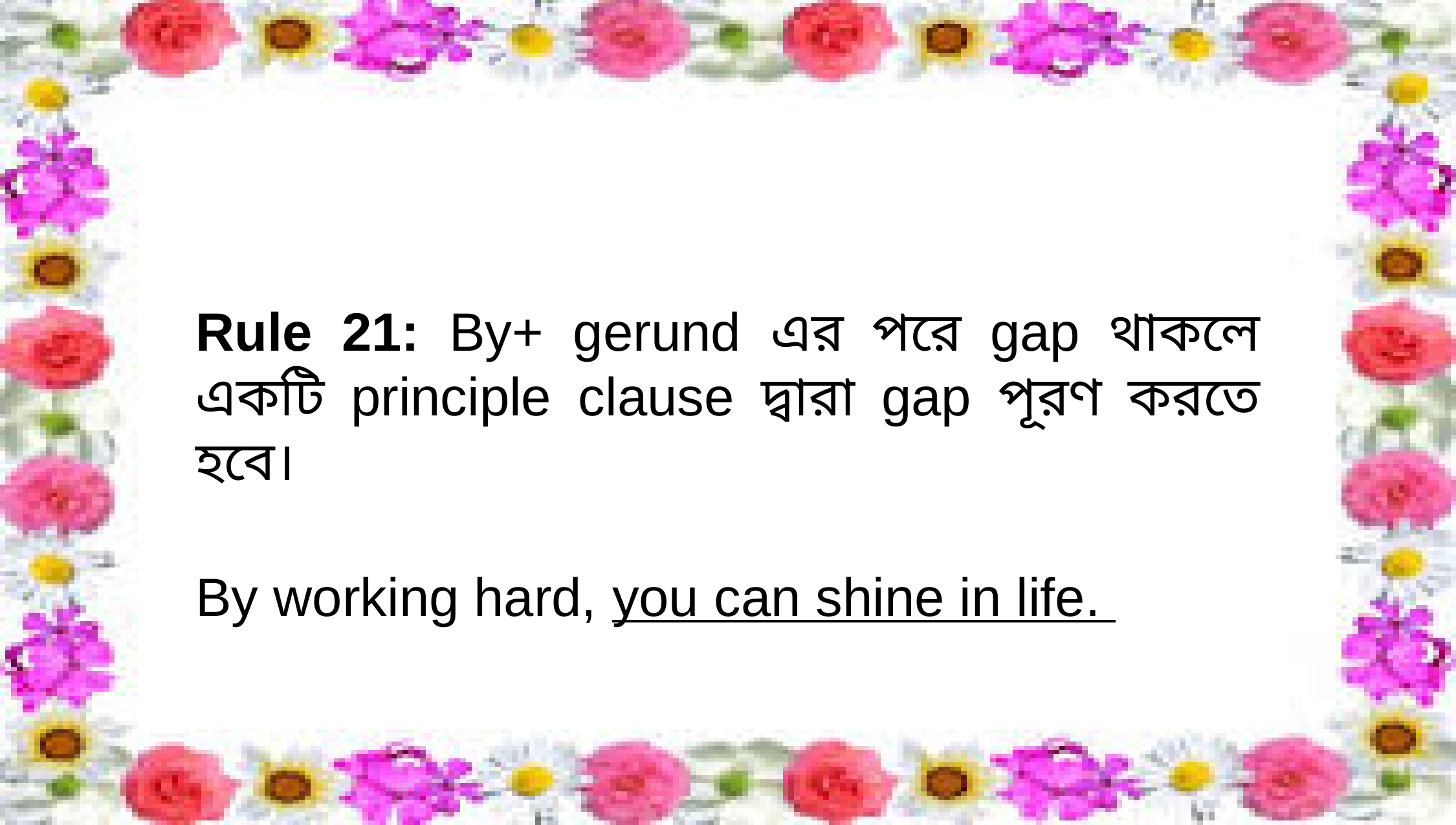

Rule 21: By+ gerund এর পরে gap থাকলে একটি principle clause দ্বারা gap পূরণ করতে হবে।

By working hard, you can shine in life.